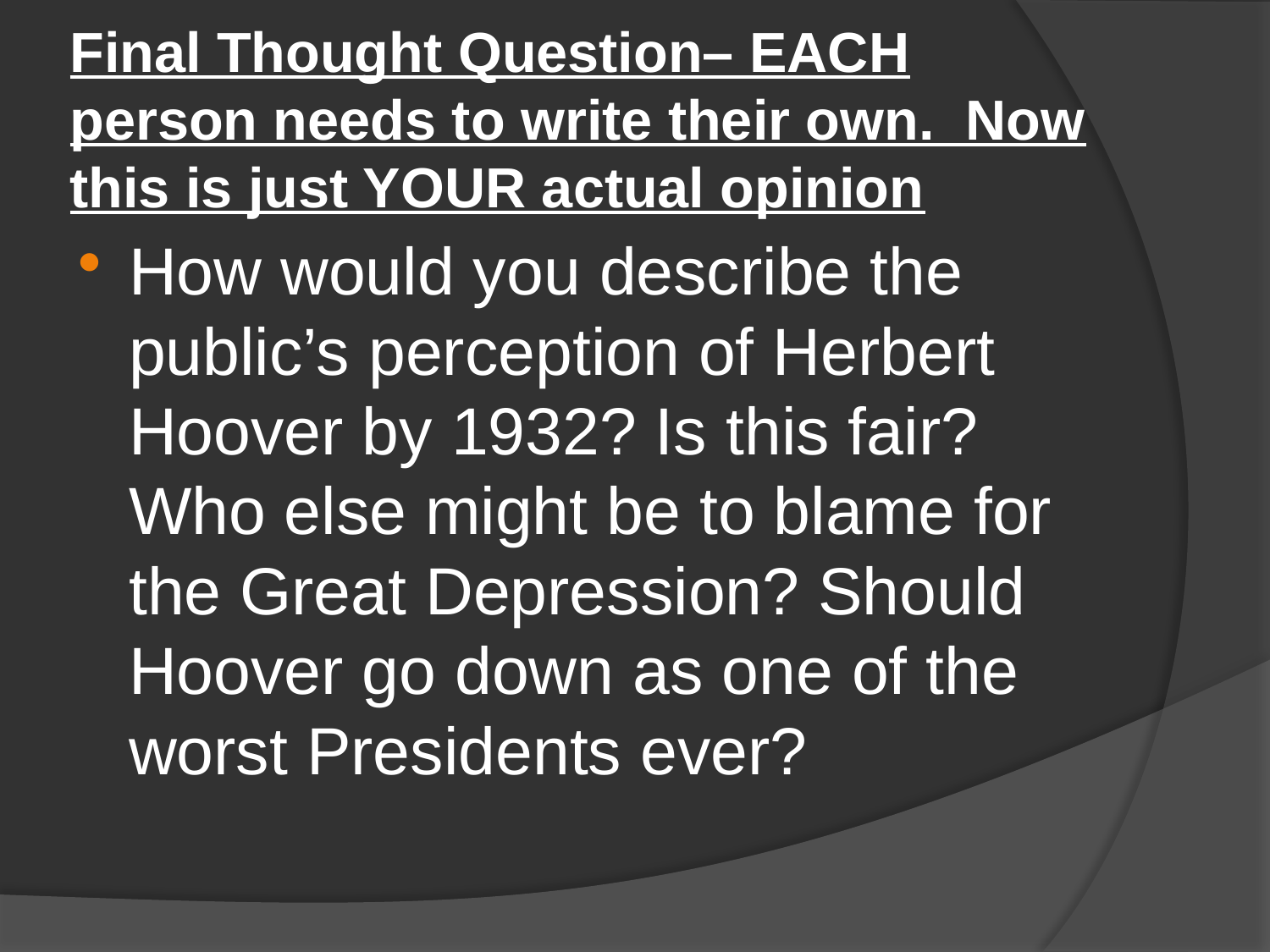

# Final Thought Question– EACH person needs to write their own.  Now this is just YOUR actual opinion
How would you describe the public’s perception of Herbert Hoover by 1932? Is this fair? Who else might be to blame for the Great Depression? Should Hoover go down as one of the worst Presidents ever?